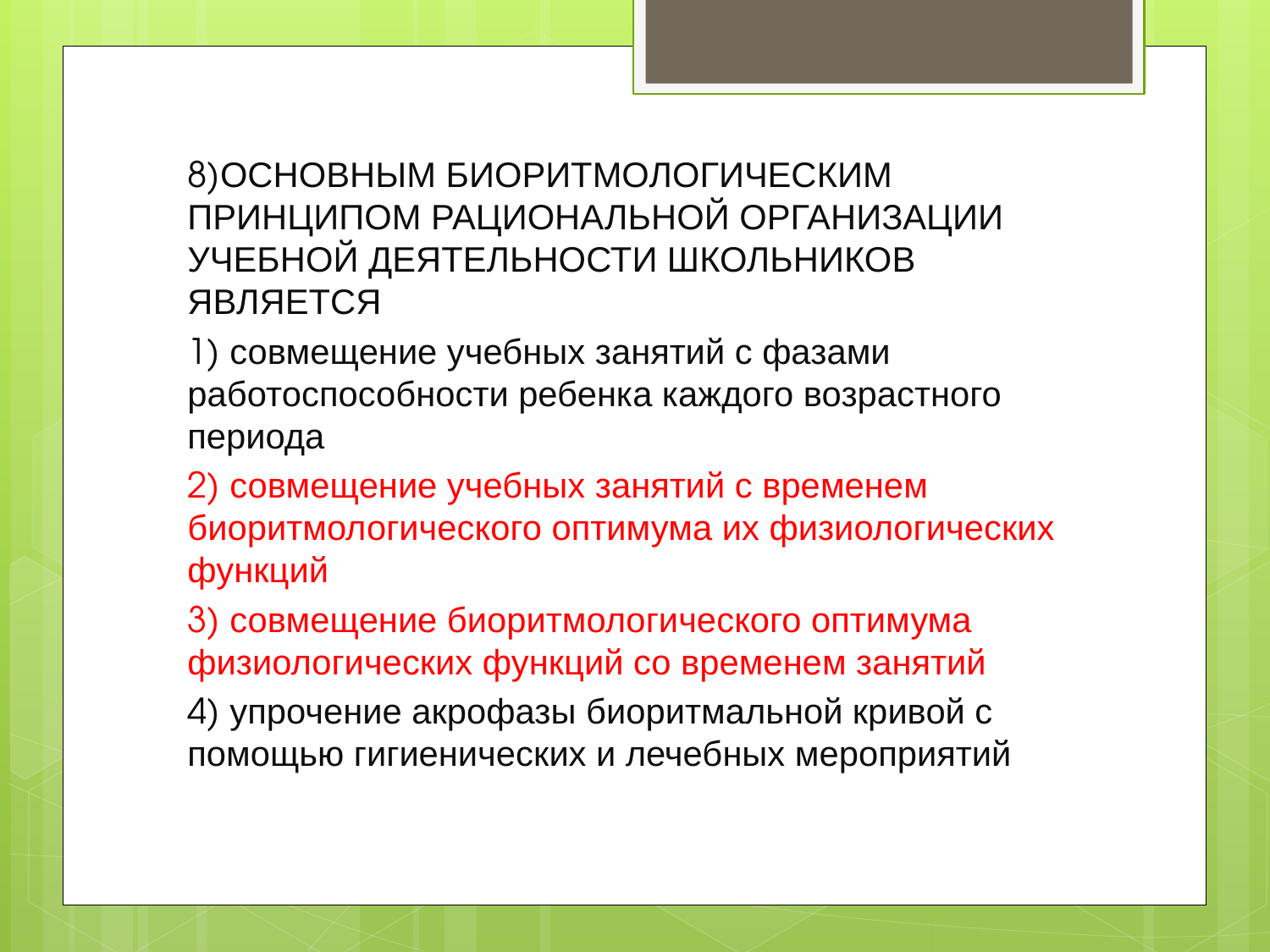

8)ОСНОВНЫМ БИОРИТМОЛОГИЧЕСКИМ ПРИНЦИПОМ РАЦИОНАЛЬНОЙ ОРГАНИЗАЦИИ УЧЕБНОЙ ДЕЯТЕЛЬНОСТИ ШКОЛЬНИКОВ ЯВЛЯЕТСЯ
1) совмещение учебных занятий с фазами работоспособности ребенка каждого возрастного периода
2) совмещение учебных занятий с временем биоритмологического оптимума их физиологических функций
3) совмещение биоритмологического оптимума физиологических функций со временем занятий
4) упрочение акрофазы биоритмальной кривой с помощью гигиенических и лечебных мероприятий